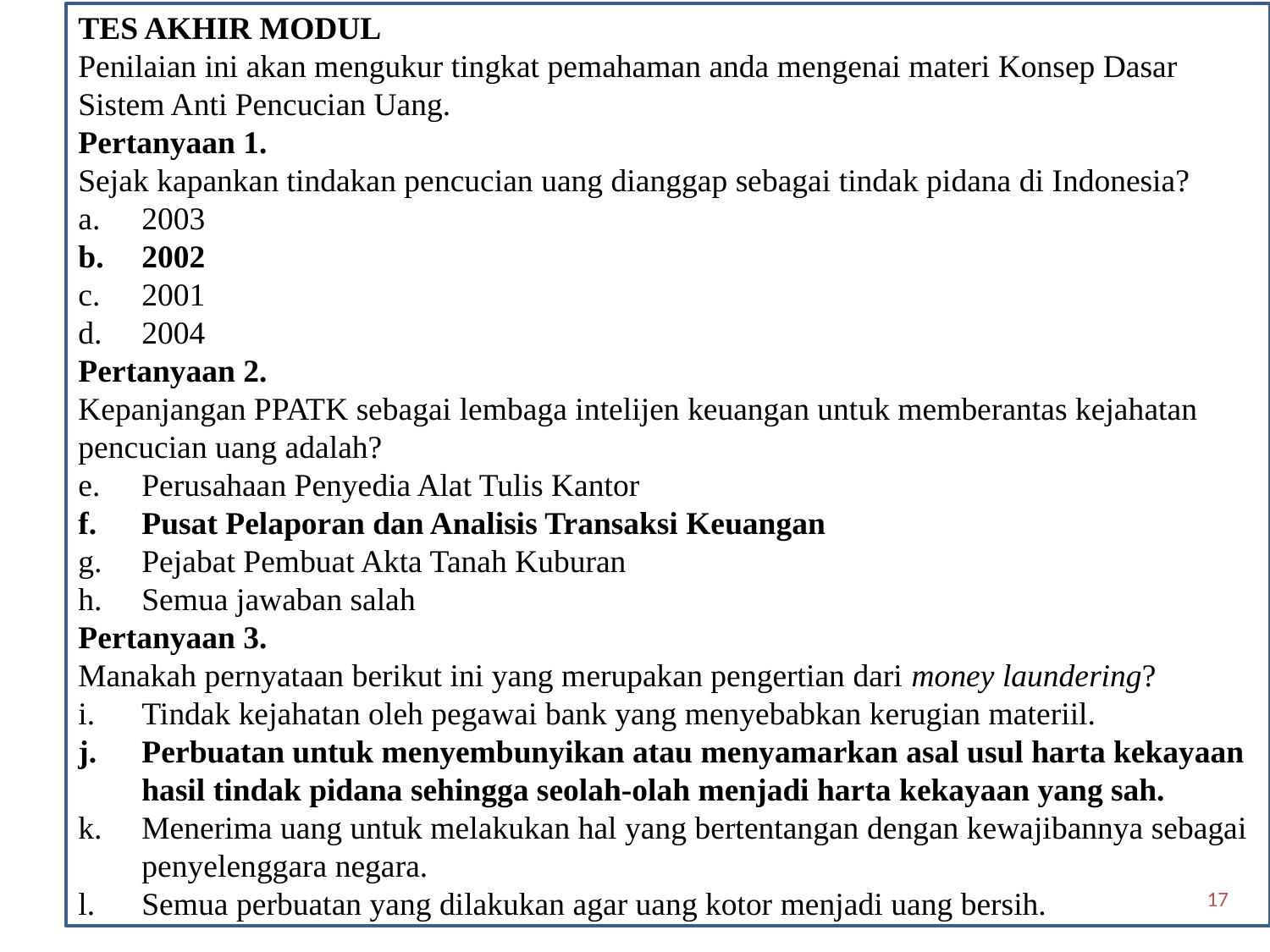

Tes Akhir Modul
Penilaian ini akan mengukur tingkat pemahaman anda mengenai materi Konsep Dasar Sistem Anti Pencucian Uang.
Pertanyaan 1.
Sejak kapankan tindakan pencucian uang dianggap sebagai tindak pidana di Indonesia?
2003
2002
2001
2004
Pertanyaan 2.
Kepanjangan PPATK sebagai lembaga intelijen keuangan untuk memberantas kejahatan pencucian uang adalah?
Perusahaan Penyedia Alat Tulis Kantor
Pusat Pelaporan dan Analisis Transaksi Keuangan
Pejabat Pembuat Akta Tanah Kuburan
Semua jawaban salah
Pertanyaan 3.
Manakah pernyataan berikut ini yang merupakan pengertian dari money laundering?
Tindak kejahatan oleh pegawai bank yang menyebabkan kerugian materiil.
Perbuatan untuk menyembunyikan atau menyamarkan asal usul harta kekayaan hasil tindak pidana sehingga seolah-olah menjadi harta kekayaan yang sah.
Menerima uang untuk melakukan hal yang bertentangan dengan kewajibannya sebagai penyelenggara negara.
Semua perbuatan yang dilakukan agar uang kotor menjadi uang bersih.
17